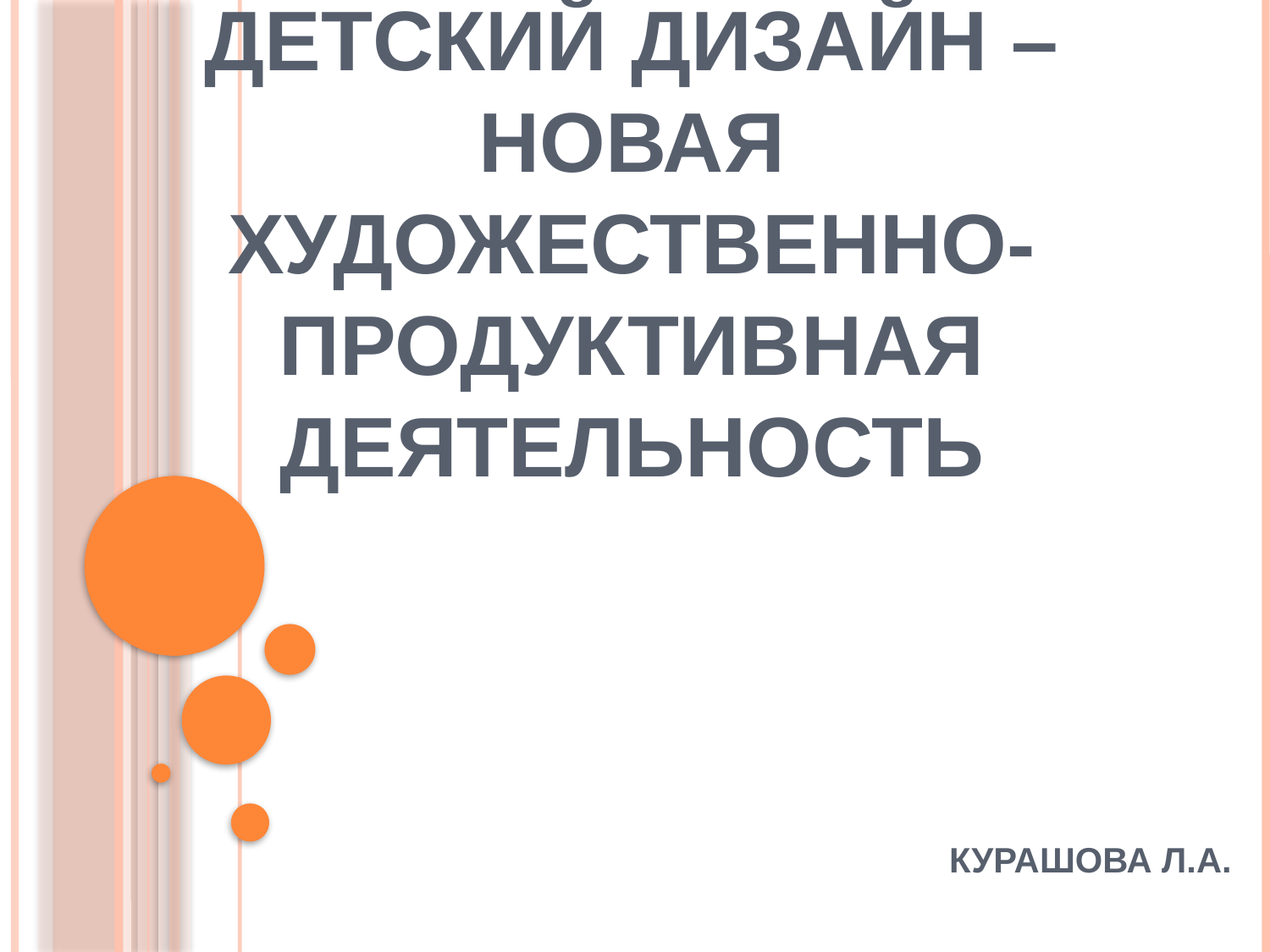

# Детский дизайн – новая художественно-продуктивная деятельность
Курашова Л.А.